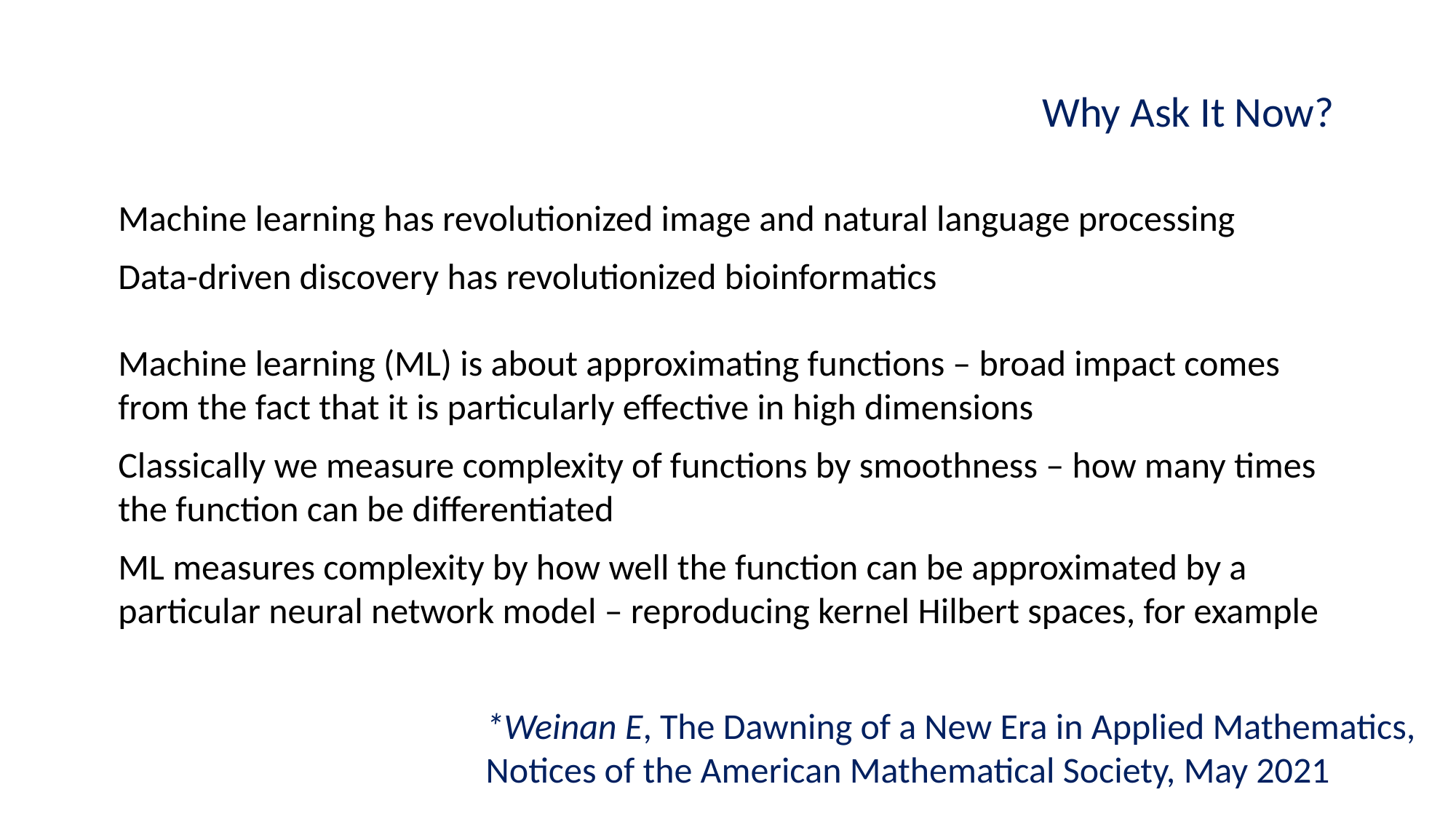

# Why Ask It Now?
Machine learning has revolutionized image and natural language processing

Data-driven discovery has revolutionized bioinformatics
Machine learning (ML) is about approximating functions – broad impact comes from the fact that it is particularly effective in high dimensions

Classically we measure complexity of functions by smoothness – how many times the function can be differentiated

ML measures complexity by how well the function can be approximated by a particular neural network model – reproducing kernel Hilbert spaces, for example

*Weinan E, The Dawning of a New Era in Applied Mathematics, Notices of the American Mathematical Society, May 2021